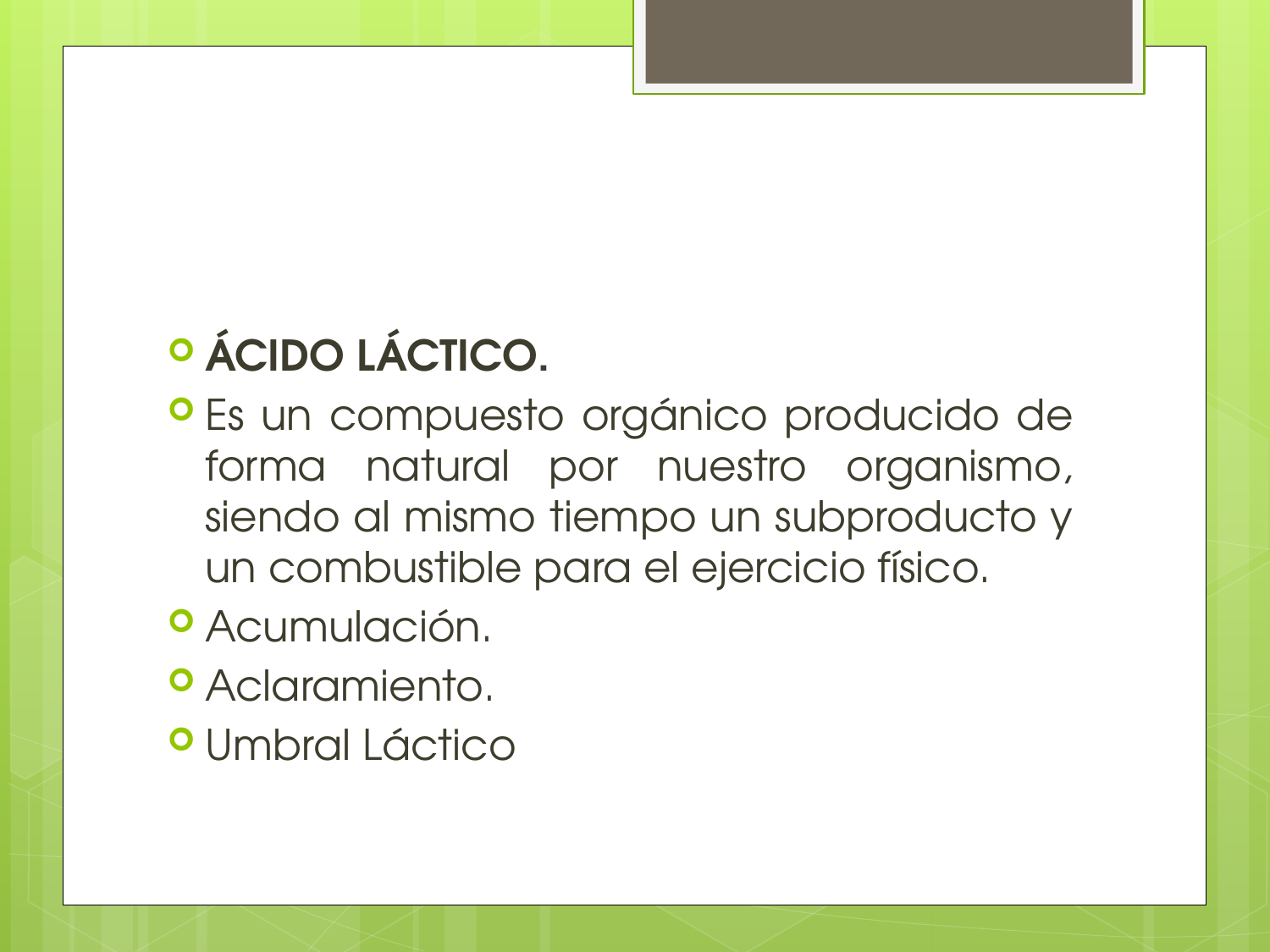

ÁCIDO LÁCTICO.
Es un compuesto orgánico producido de forma natural por nuestro organismo, siendo al mismo tiempo un subproducto y un combustible para el ejercicio físico.
Acumulación.
Aclaramiento.
Umbral Láctico